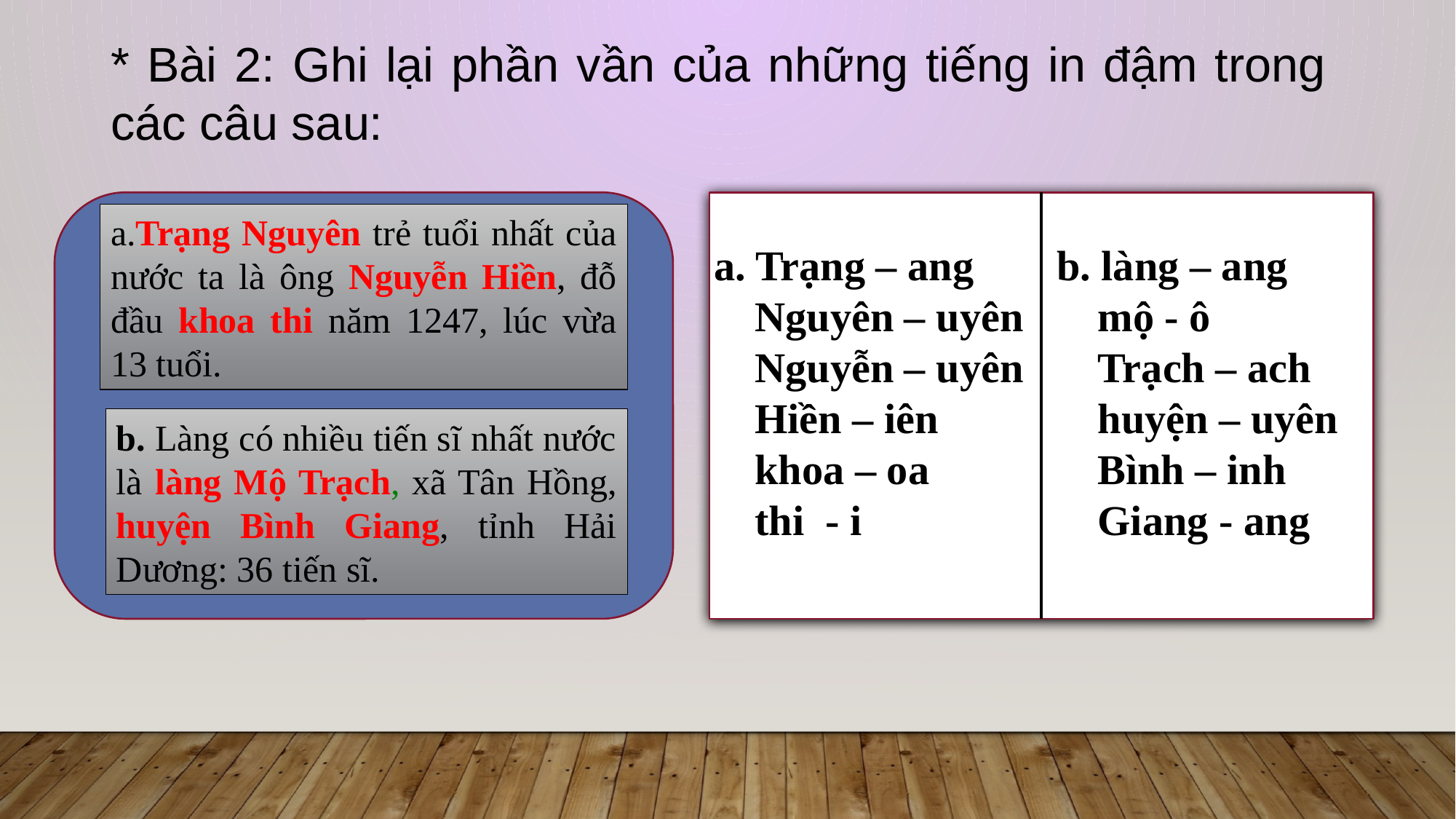

* Bài 2: Ghi lại phần vần của những tiếng in đậm trong các câu sau:

a.Trạng Nguyên trẻ tuổi nhất của nước ta là ông Nguyễn Hiền, đỗ đầu khoa thi năm 1247, lúc vừa 13 tuổi.
a. Trạng – ang Nguyên – uyên Nguyễn – uyên Hiền – iên    khoa – oa         thi  - i
b. làng – ang     mộ - ô       Trạch – ach huyện – uyên Bình – inh Giang - ang
b. Làng có nhiều tiến sĩ nhất nước là làng Mộ Trạch, xã Tân Hồng, huyện Bình Giang, tỉnh Hải Dương: 36 tiến sĩ.